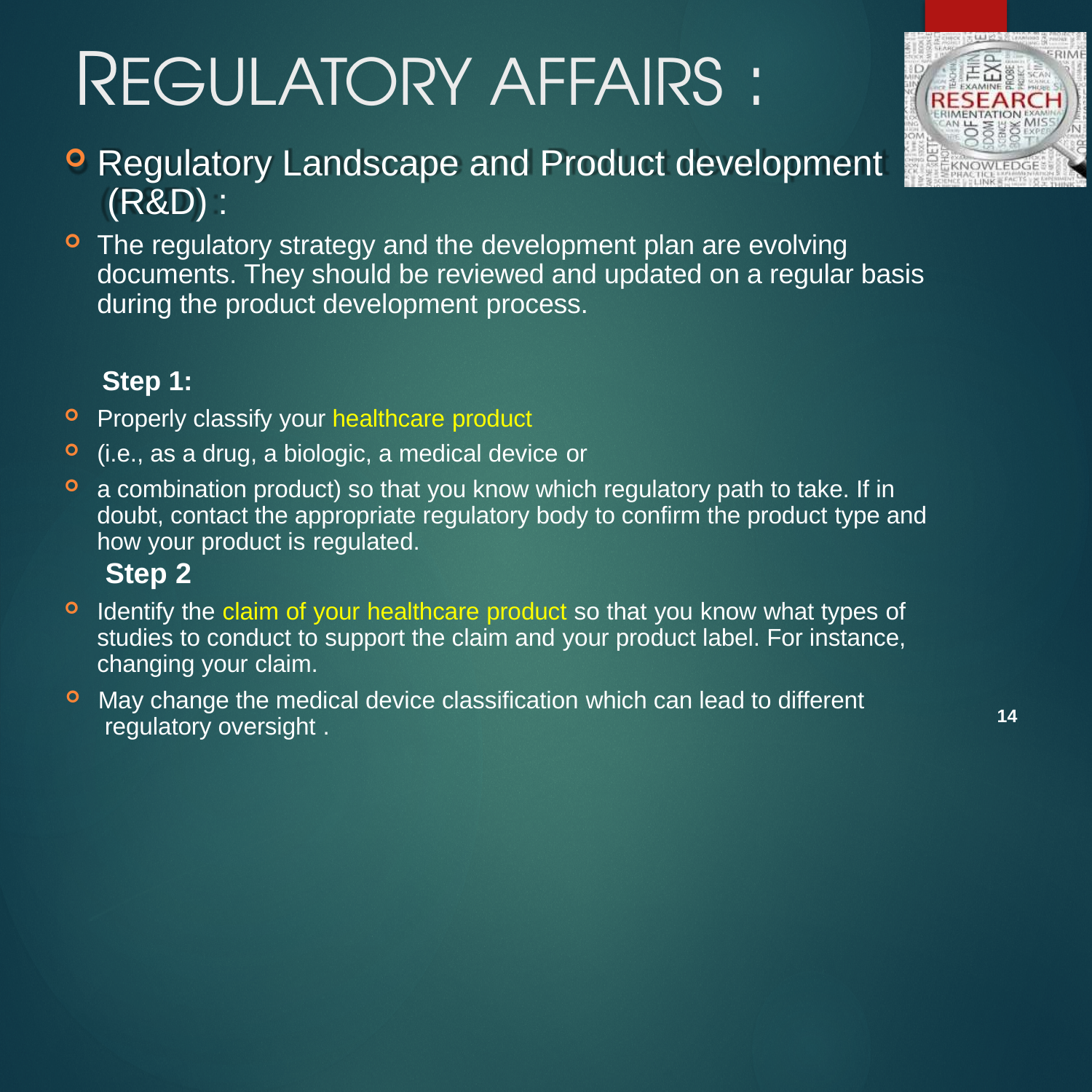

# REGULATORY AFFAIRS :

Regulatory Landscape and Product development  (R&D) :
The regulatory strategy and the development plan are evolving  documents. They should be reviewed and updated on a regular basis  during the product development process.

Step 1:
Properly classify your healthcare product
(i.e., as a drug, a biologic, a medical device or
a combination product) so that you know which regulatory path to take. If in  doubt, contact the appropriate regulatory body to confirm the product type and  how your product is regulated.
Step 2
Identify the claim of your healthcare product so that you know what types of  studies to conduct to support the claim and your product label. For instance,  changing your claim.

May change the medical device classification which can lead to different  regulatory oversight .
14